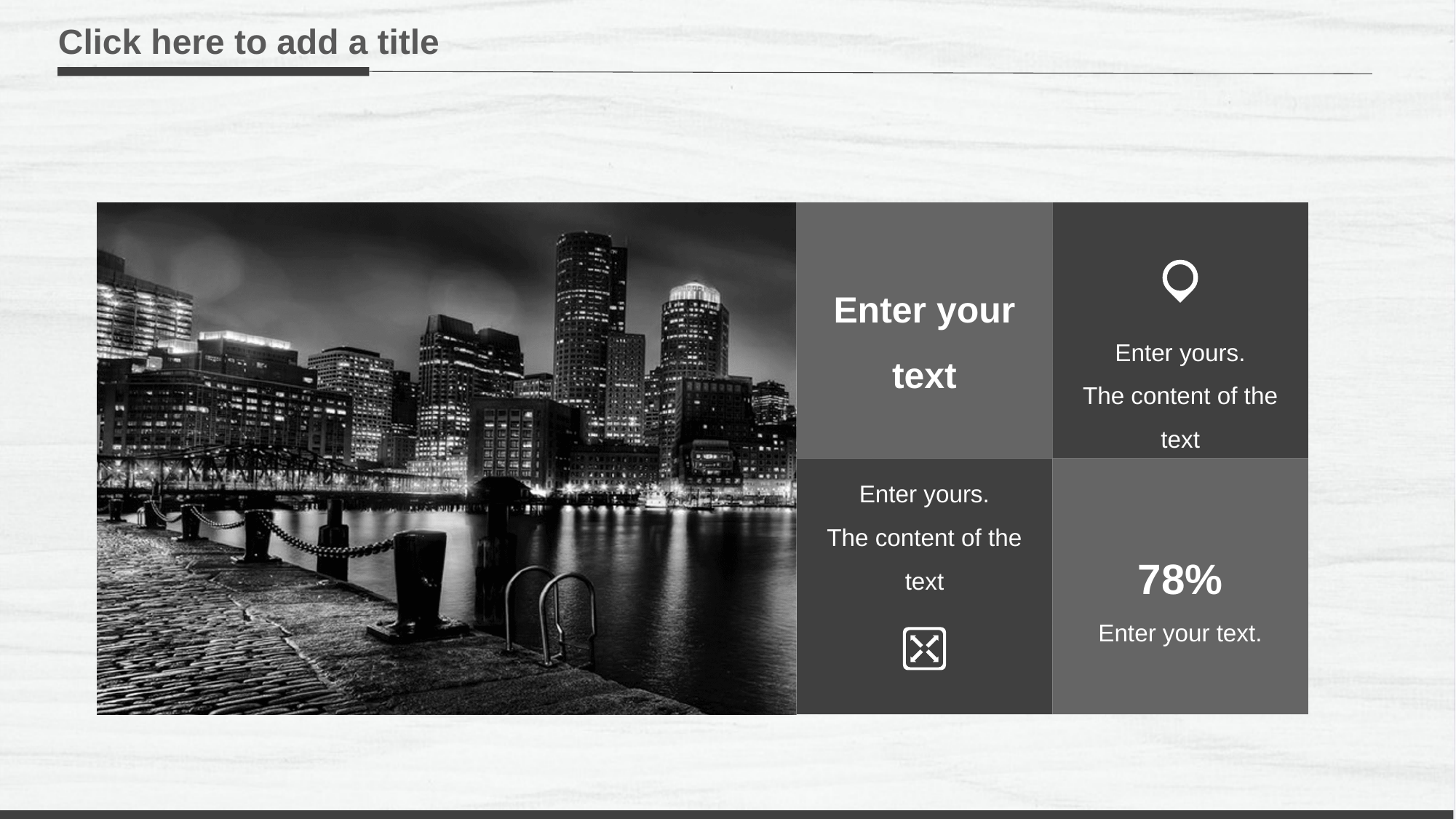

Click here to add a title

Enter your text
Enter yours.
The content of the text

Enter yours.
The content of the text
78%
Enter your text.